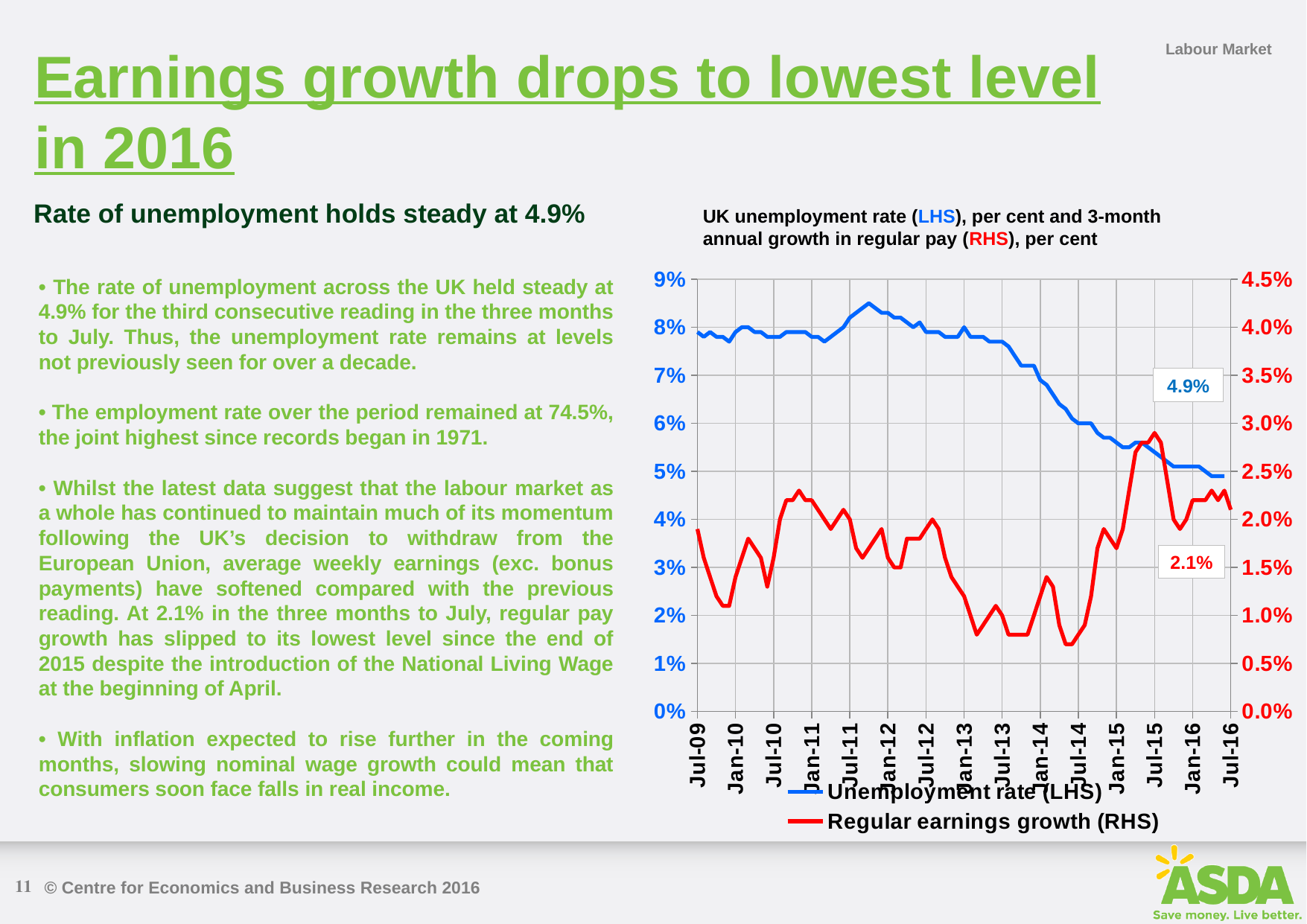

Earnings growth drops to lowest level in 2016
Labour Market
Rate of unemployment holds steady at 4.9%
UK unemployment rate (LHS), per cent and 3-month annual growth in regular pay (RHS), per cent

### Chart

| Category | Unemployment rate (LHS) | Regular earnings growth (RHS) |
|---|---|---|
| 39448.0 | 0.052 | 0.041 |
| 39479.0 | 0.052 | 0.041 |
| 39508.0 | 0.053 | 0.041 |
| 39539.0 | 0.052 | 0.044 |
| 39569.0 | 0.054 | 0.042 |
| 39600.0 | 0.055 | 0.04 |
| 39630.0 | 0.057 | 0.036 |
| 39661.0 | 0.059 | 0.034 |
| 39692.0 | 0.06 | 0.033 |
| 39722.0 | 0.062 | 0.034 |
| 39753.0 | 0.064 | 0.034 |
| 39783.0 | 0.065 | 0.033 |
| 39814.0 | 0.067 | 0.031 |
| 39845.0 | 0.071 | 0.029 |
| 39873.0 | 0.073 | 0.025 |
| 39904.0 | 0.076 | 0.022 |
| 39934.0 | 0.078 | 0.021 |
| 39965.0 | 0.079 | 0.02 |
| 39995.0 | 0.079 | 0.019 |
| 40026.0 | 0.078 | 0.016 |
| 40057.0 | 0.079 | 0.014 |
| 40087.0 | 0.078 | 0.012 |
| 40118.0 | 0.078 | 0.011 |
| 40148.0 | 0.077 | 0.011 |
| 40179.0 | 0.079 | 0.014 |
| 40210.0 | 0.08 | 0.016 |
| 40238.0 | 0.08 | 0.018 |
| 40269.0 | 0.079 | 0.017 |
| 40299.0 | 0.079 | 0.016 |
| 40330.0 | 0.078 | 0.013 |
| 40360.0 | 0.078 | 0.016 |
| 40391.0 | 0.078 | 0.02 |
| 40422.0 | 0.079 | 0.022 |
| 40452.0 | 0.079 | 0.022 |
| 40483.0 | 0.079 | 0.023 |
| 40513.0 | 0.079 | 0.022 |
| 40544.0 | 0.078 | 0.022 |
| 40575.0 | 0.078 | 0.021 |
| 40603.0 | 0.077 | 0.02 |
| 40634.0 | 0.078 | 0.019 |
| 40664.0 | 0.079 | 0.02 |
| 40695.0 | 0.08 | 0.021 |
| 40725.0 | 0.082 | 0.02 |
| 40756.0 | 0.083 | 0.017 |
| 40787.0 | 0.084 | 0.016 |
| 40817.0 | 0.085 | 0.017 |
| 40848.0 | 0.084 | 0.018 |
| 40878.0 | 0.083 | 0.019 |
| 40909.0 | 0.083 | 0.016 |
| 40940.0 | 0.082 | 0.015 |
| 40969.0 | 0.082 | 0.015 |
| 41000.0 | 0.081 | 0.018 |
| 41030.0 | 0.08 | 0.018 |
| 41061.0 | 0.081 | 0.018 |
| 41091.0 | 0.079 | 0.019 |
| 41122.0 | 0.079 | 0.02 |
| 41153.0 | 0.079 | 0.019 |
| 41183.0 | 0.078 | 0.016 |
| 41214.0 | 0.078 | 0.014 |
| 41244.0 | 0.078 | 0.013 |
| 41275.0 | 0.08 | 0.012 |
| 41306.0 | 0.078 | 0.01 |
| 41334.0 | 0.078 | 0.008 |
| 41365.0 | 0.078 | 0.009 |
| 41395.0 | 0.077 | 0.01 |
| 41426.0 | 0.077 | 0.011 |
| 41456.0 | 0.077 | 0.01 |
| 41487.0 | 0.076 | 0.008 |
| 41518.0 | 0.074 | 0.008 |
| 41548.0 | 0.072 | 0.008 |
| 41579.0 | 0.072 | 0.008 |
| 41609.0 | 0.072 | 0.01 |
| 41640.0 | 0.069 | 0.012 |
| 41671.0 | 0.068 | 0.014 |
| 41699.0 | 0.066 | 0.013 |
| 41730.0 | 0.064 | 0.009 |
| 41760.0 | 0.063 | 0.007 |
| 41791.0 | 0.061 | 0.007 |
| 41821.0 | 0.06 | 0.008 |
| 41852.0 | 0.06 | 0.009 |
| 41883.0 | 0.06 | 0.012 |
| 41913.0 | 0.058 | 0.017 |
| 41944.0 | 0.057 | 0.019 |
| 41974.0 | 0.057 | 0.018 |
| 42005.0 | 0.056 | 0.017 |
| 42036.0 | 0.055 | 0.019 |
| 42064.0 | 0.055 | 0.023 |
| 42095.0 | 0.056 | 0.027 |
| 42125.0 | 0.056 | 0.028 |
| 42156.0 | 0.055 | 0.028 |
| 42186.0 | 0.054 | 0.029 |
| 42217.0 | 0.053 | 0.028 |
| 42248.0 | 0.052 | 0.024 |
| 42278.0 | 0.051 | 0.02 |
| 42309.0 | 0.051 | 0.019 |
| 42339.0 | 0.051 | 0.02 |
| 42370.0 | 0.051 | 0.022 |
| 42401.0 | 0.051 | 0.022 |
| 42430.0 | 0.05 | 0.022 |
| 42461.0 | 0.049 | 0.023 |
| 42491.0 | 0.049 | 0.022 |
| 42522.0 | 0.049 | 0.023 |
| 42552.0 | None | 0.021 |
• The rate of unemployment across the UK held steady at 4.9% for the third consecutive reading in the three months to July. Thus, the unemployment rate remains at levels not previously seen for over a decade.

• The employment rate over the period remained at 74.5%, the joint highest since records began in 1971.

• Whilst the latest data suggest that the labour market as a whole has continued to maintain much of its momentum following the UK’s decision to withdraw from the European Union, average weekly earnings (exc. bonus payments) have softened compared with the previous reading. At 2.1% in the three months to July, regular pay growth has slipped to its lowest level since the end of 2015 despite the introduction of the National Living Wage at the beginning of April.

• With inflation expected to rise further in the coming months, slowing nominal wage growth could mean that consumers soon face falls in real income.
4.9%
2.1%
11